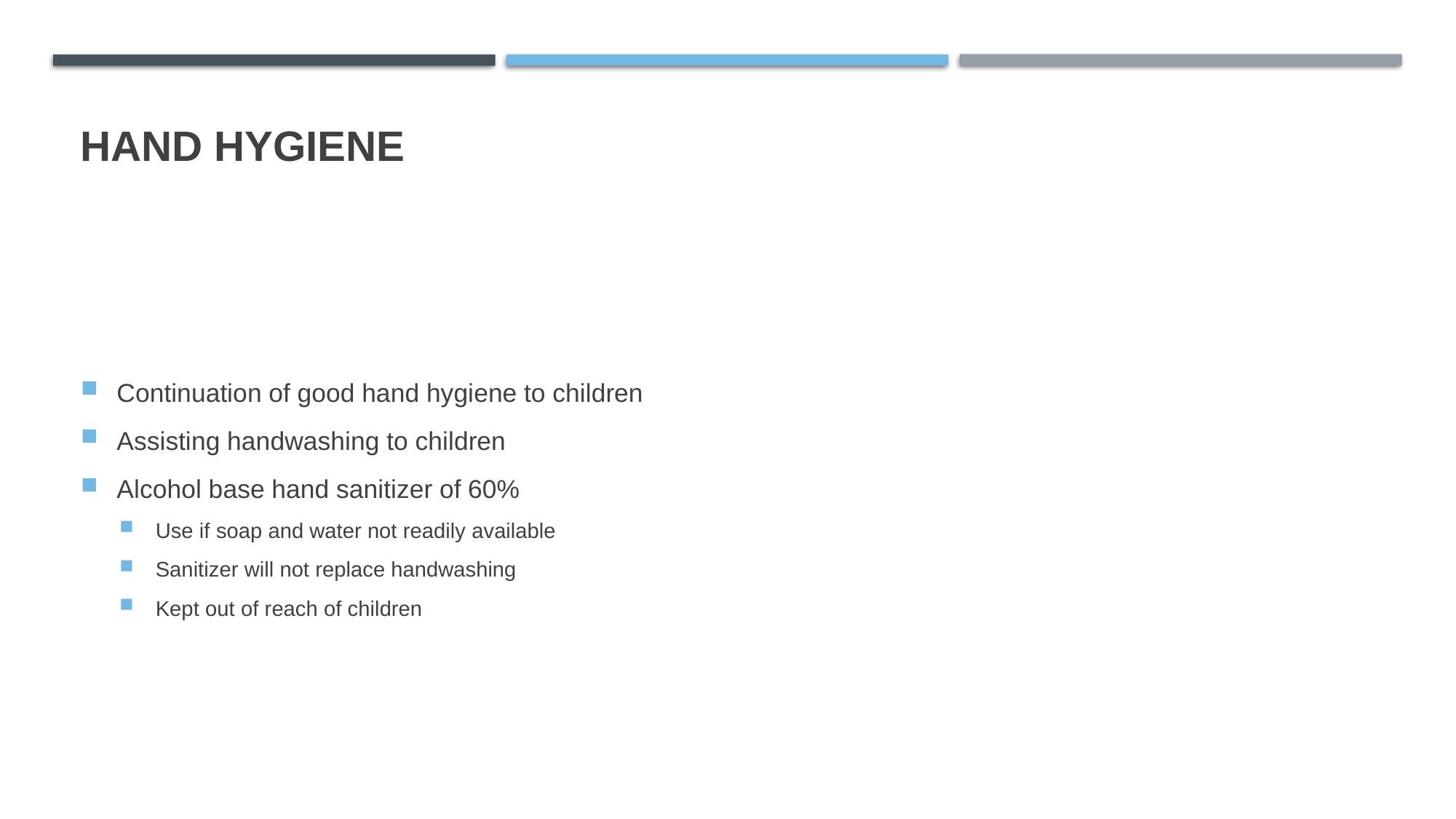

# Hand Hygiene
Continuation of good hand hygiene to children
Assisting handwashing to children
Alcohol base hand sanitizer of 60%
Use if soap and water not readily available
Sanitizer will not replace handwashing
Kept out of reach of children